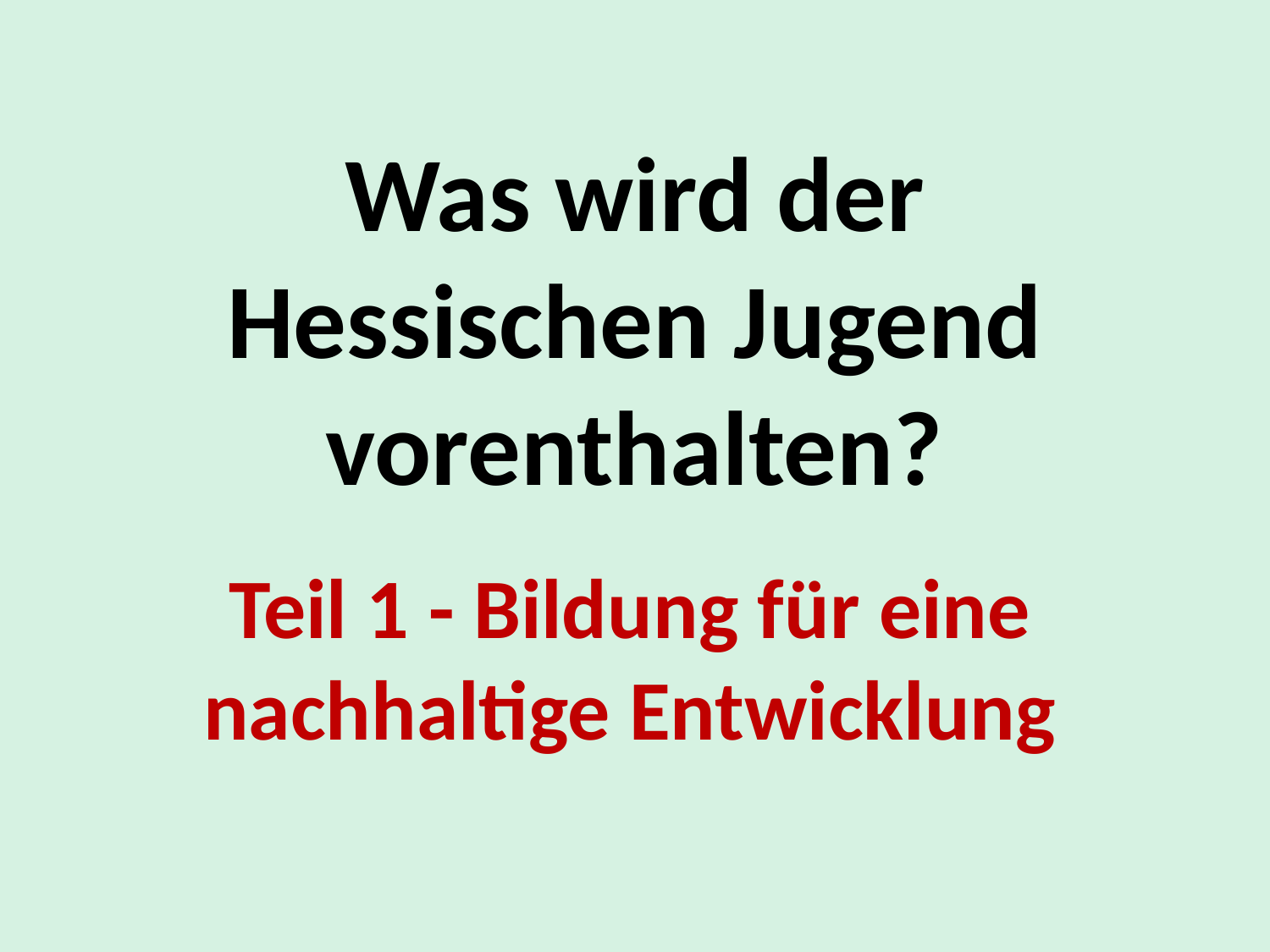

# Was wird der Hessischen Jugend vorenthalten?
Teil 1 - Bildung für eine nachhaltige Entwicklung